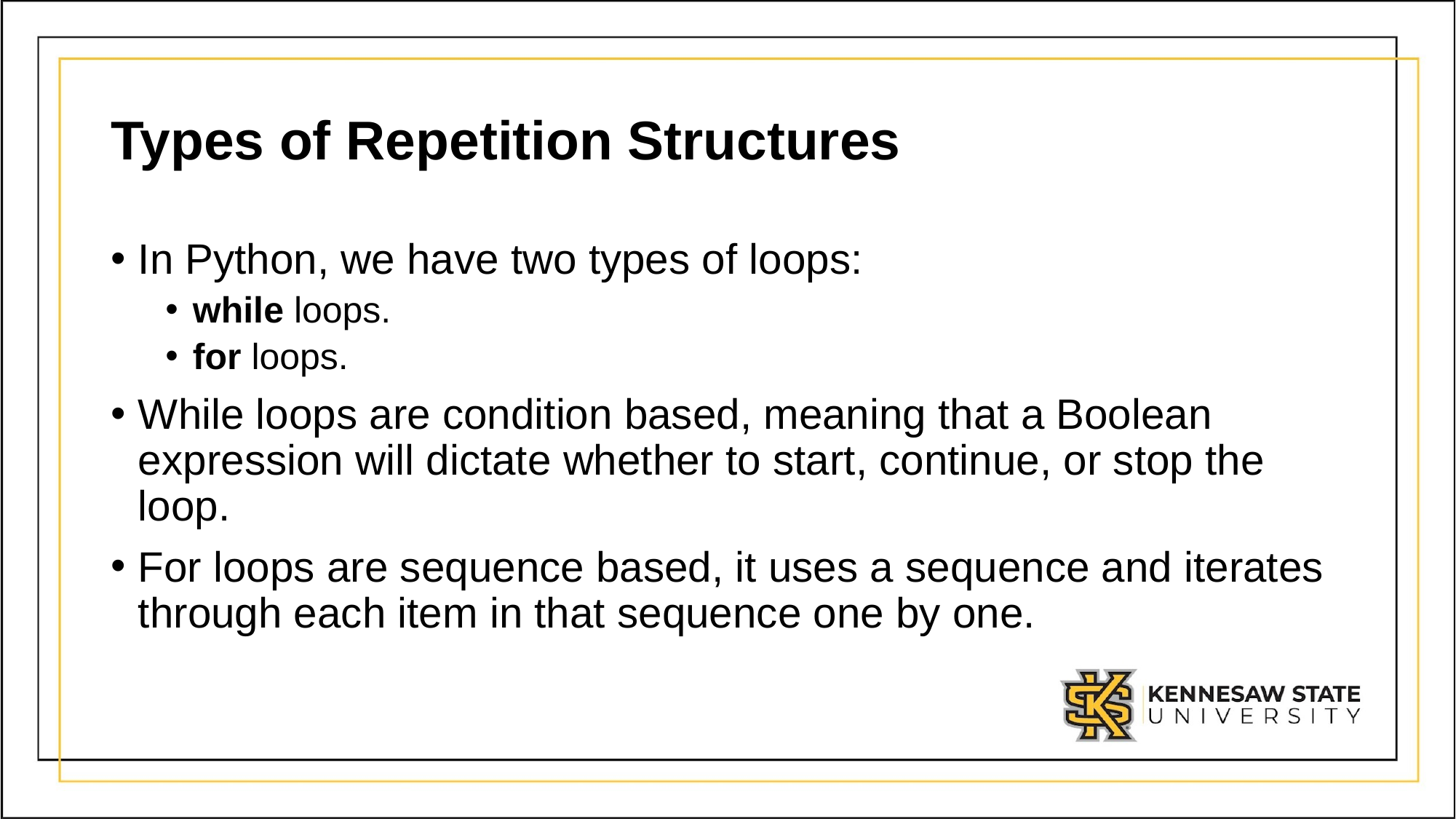

# Types of Repetition Structures
In Python, we have two types of loops:
while loops.
for loops.
While loops are condition based, meaning that a Boolean expression will dictate whether to start, continue, or stop the loop.
For loops are sequence based, it uses a sequence and iterates through each item in that sequence one by one.